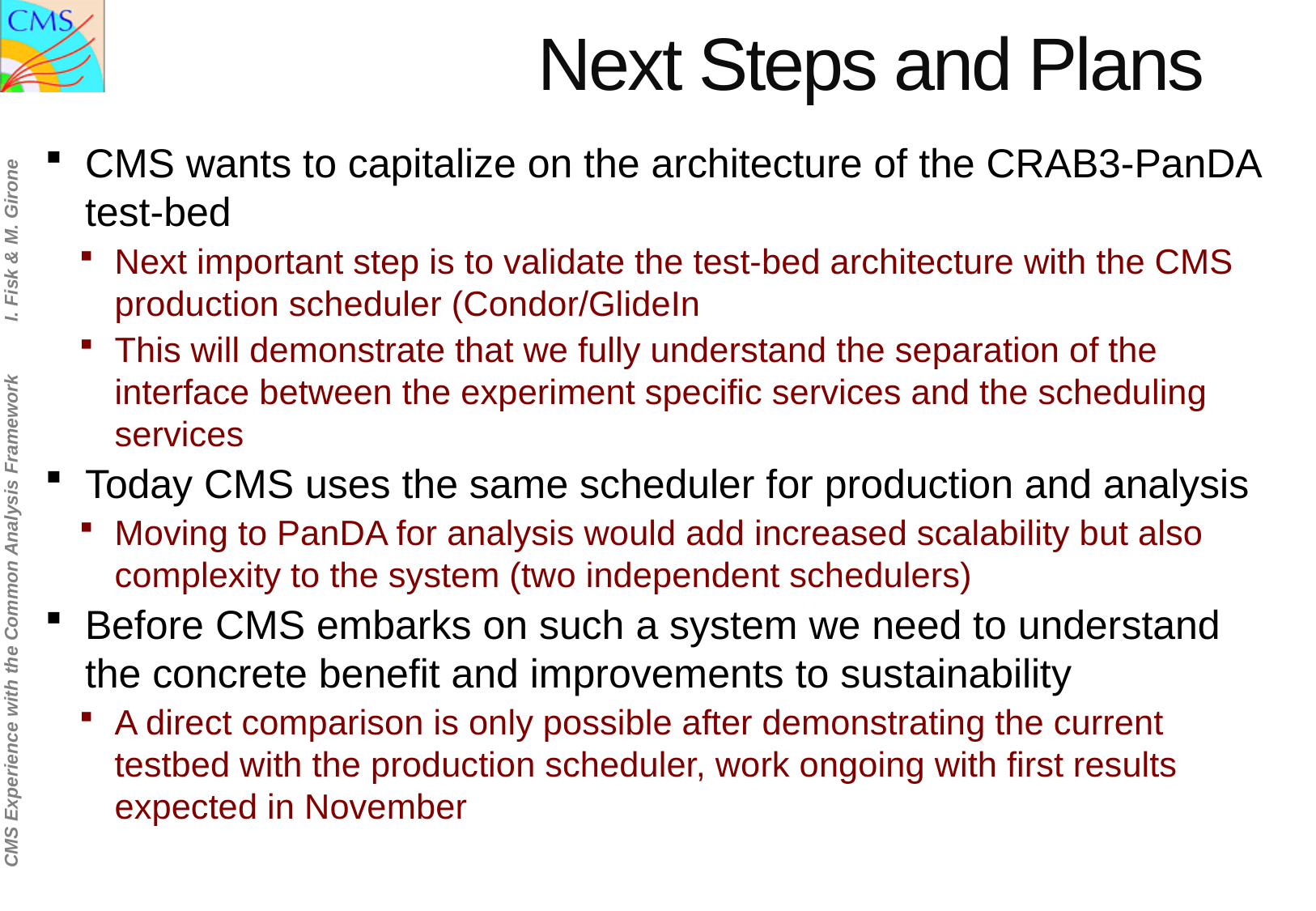

# Next Steps and Plans
CMS wants to capitalize on the architecture of the CRAB3-PanDA test-bed
Next important step is to validate the test-bed architecture with the CMS production scheduler (Condor/GlideIn
This will demonstrate that we fully understand the separation of the interface between the experiment specific services and the scheduling services
Today CMS uses the same scheduler for production and analysis
Moving to PanDA for analysis would add increased scalability but also complexity to the system (two independent schedulers)
Before CMS embarks on such a system we need to understand the concrete benefit and improvements to sustainability
A direct comparison is only possible after demonstrating the current testbed with the production scheduler, work ongoing with first results expected in November